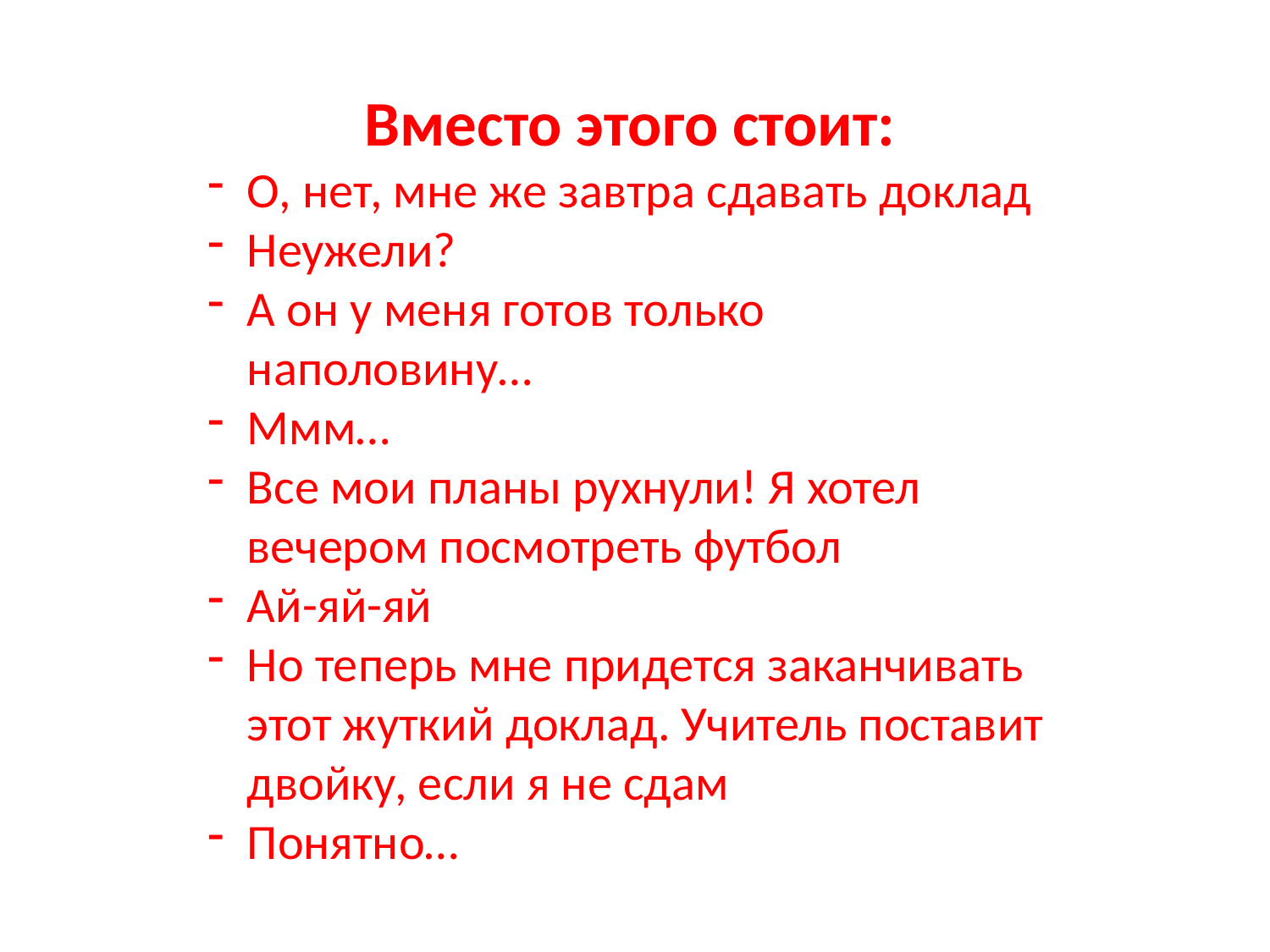

Вместо этого стоит:
О, нет, мне же завтра сдавать доклад
Неужели?
А он у меня готов только наполовину…
Ммм…
Все мои планы рухнули! Я хотел вечером посмотреть футбол
Ай-яй-яй
Но теперь мне придется заканчивать этот жуткий доклад. Учитель поставит двойку, если я не сдам
Понятно…